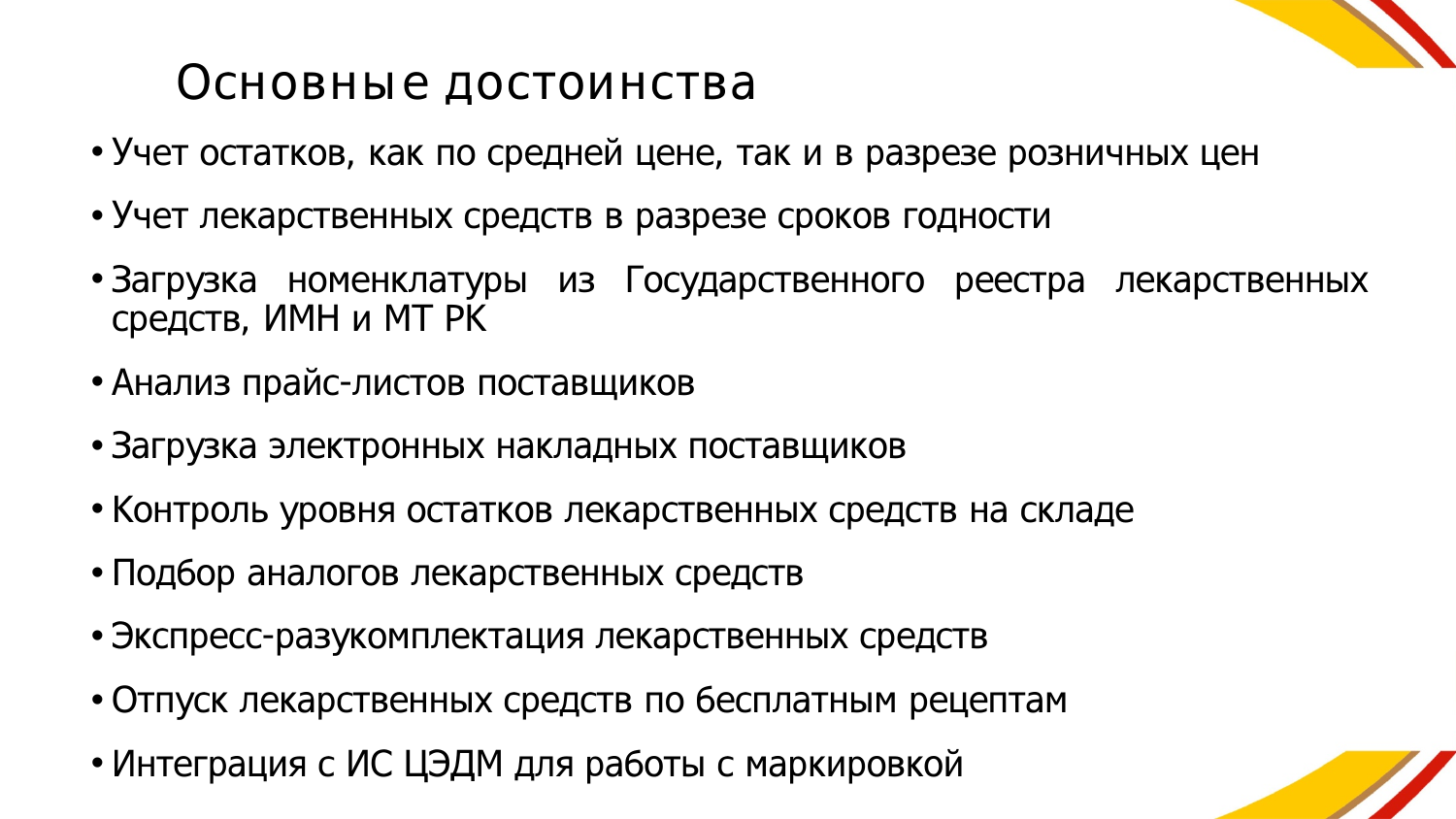

# Основные достоинства
Учет остатков, как по средней цене, так и в разрезе розничных цен
Учет лекарственных средств в разрезе сроков годности
Загрузка номенклатуры из Государственного реестра лекарственных средств, ИМН и МТ РК
Анализ прайс-листов поставщиков
Загрузка электронных накладных поставщиков
Контроль уровня остатков лекарственных средств на складе
Подбор аналогов лекарственных средств
Экспресс-разукомплектация лекарственных средств
Отпуск лекарственных средств по бесплатным рецептам
Интеграция с ИС ЦЭДМ для работы с маркировкой